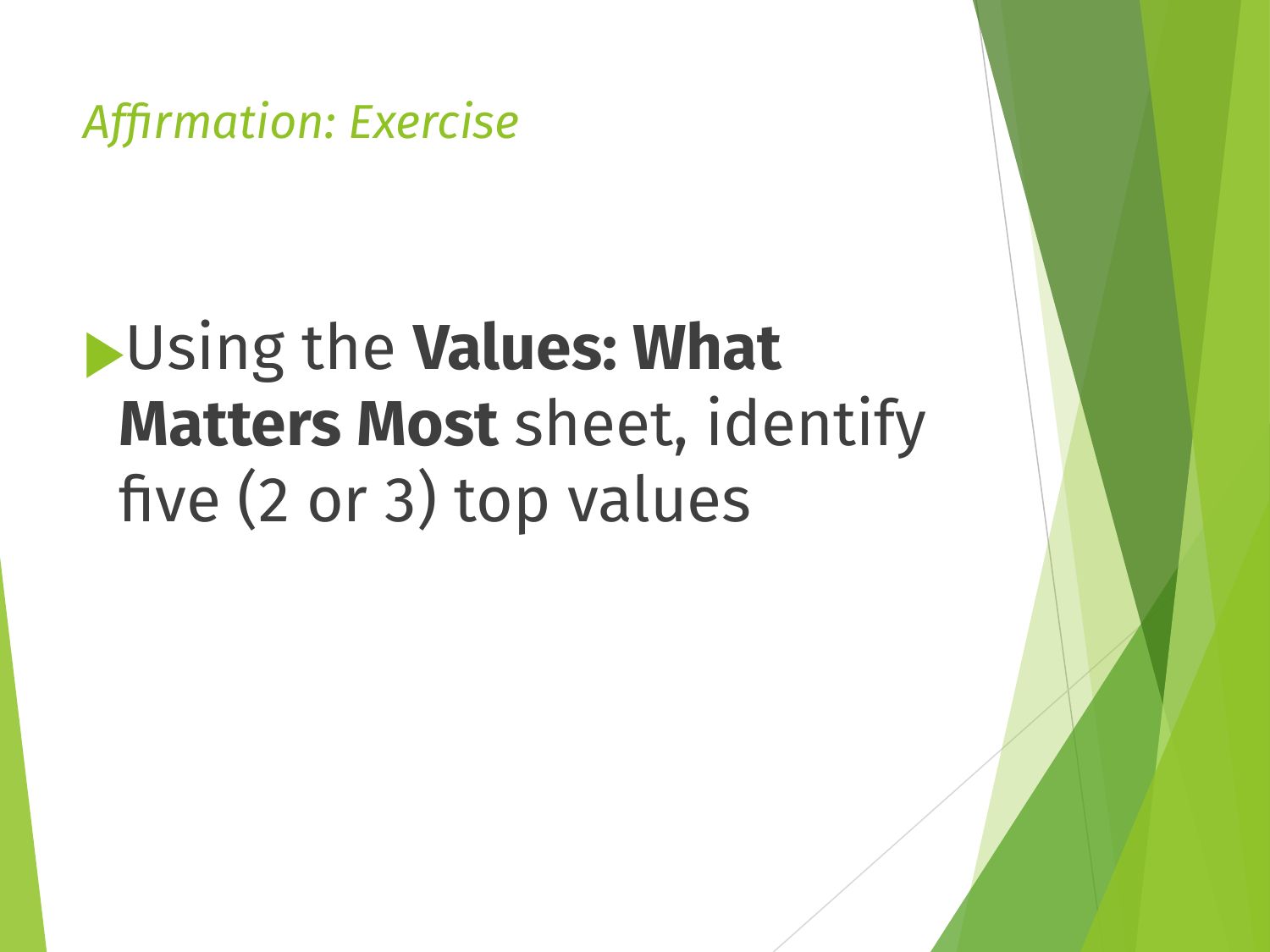

# Affirmation: Exercise
Using the Values: What Matters Most sheet, identify five (2 or 3) top values